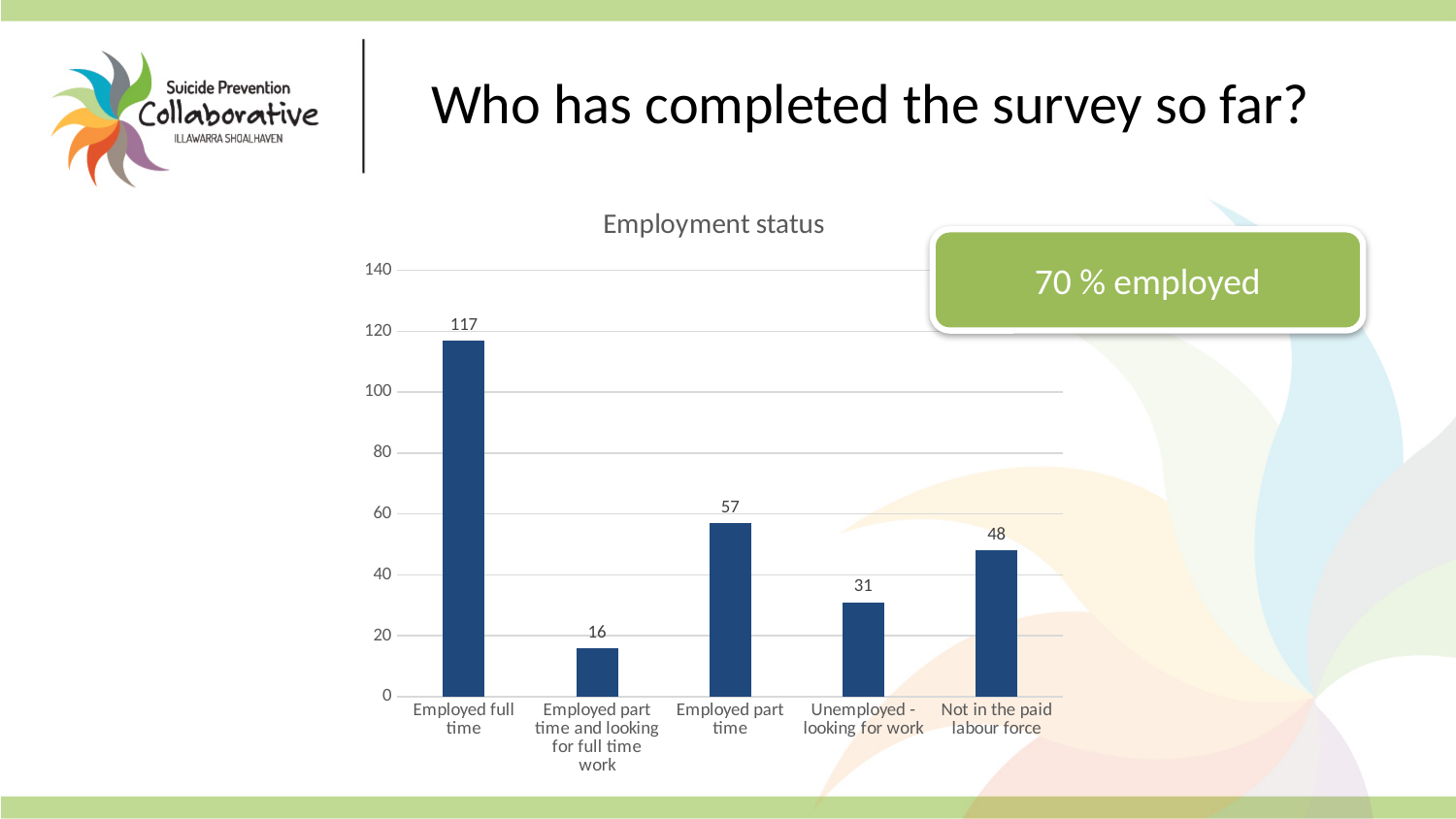

Who has completed the survey so far?

### Chart: Employment status

| Category |  |
|---|---|
| Employed full time | 117.0 |
| Employed part time and looking for full time work | 16.0 |
| Employed part time | 57.0 |
| Unemployed - looking for work | 31.0 |
| Not in the paid labour force | 48.0 |
70 % employed